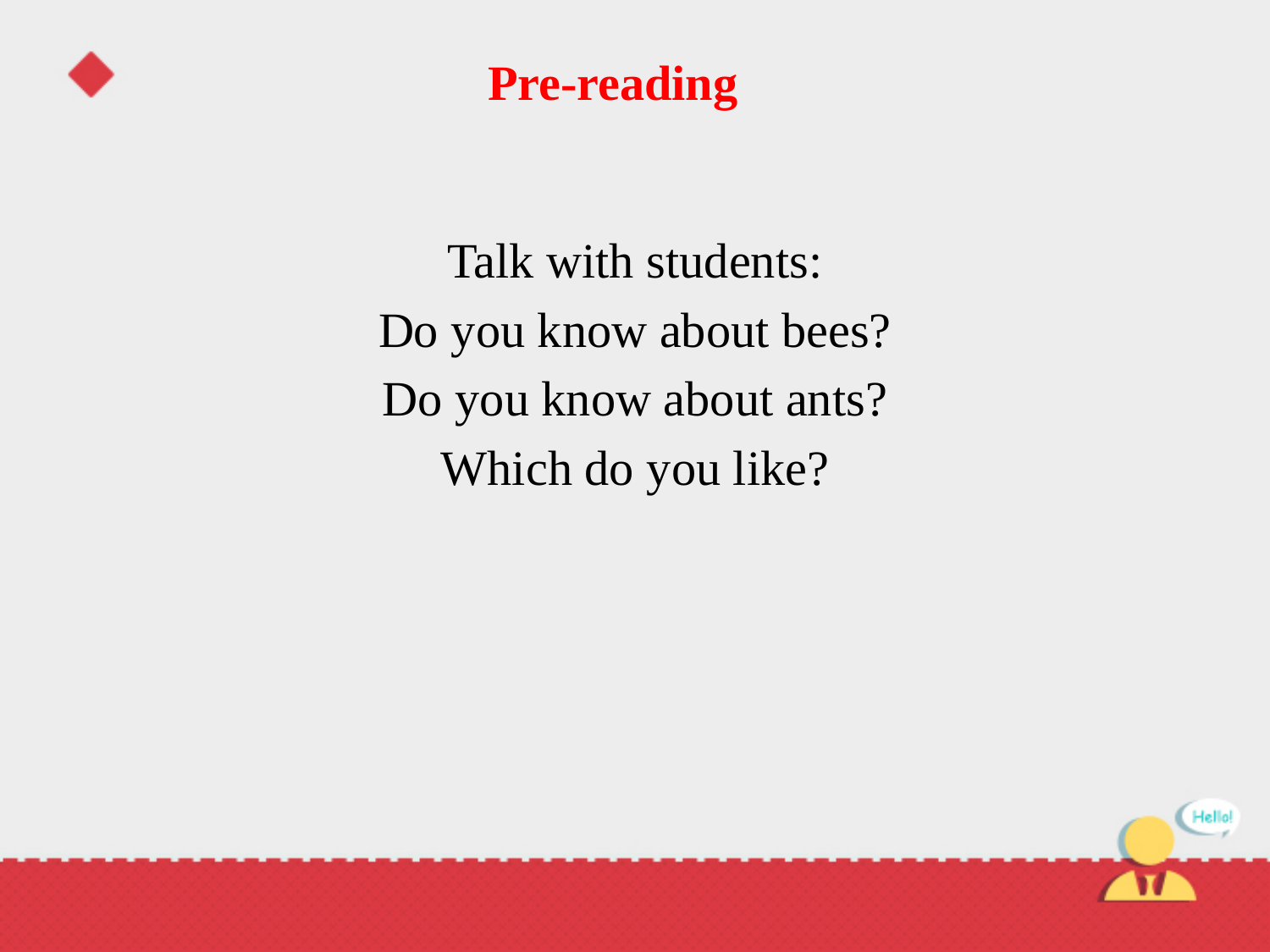

# Pre-reading
Talk with students:
Do you know about bees?
Do you know about ants?
Which do you like?